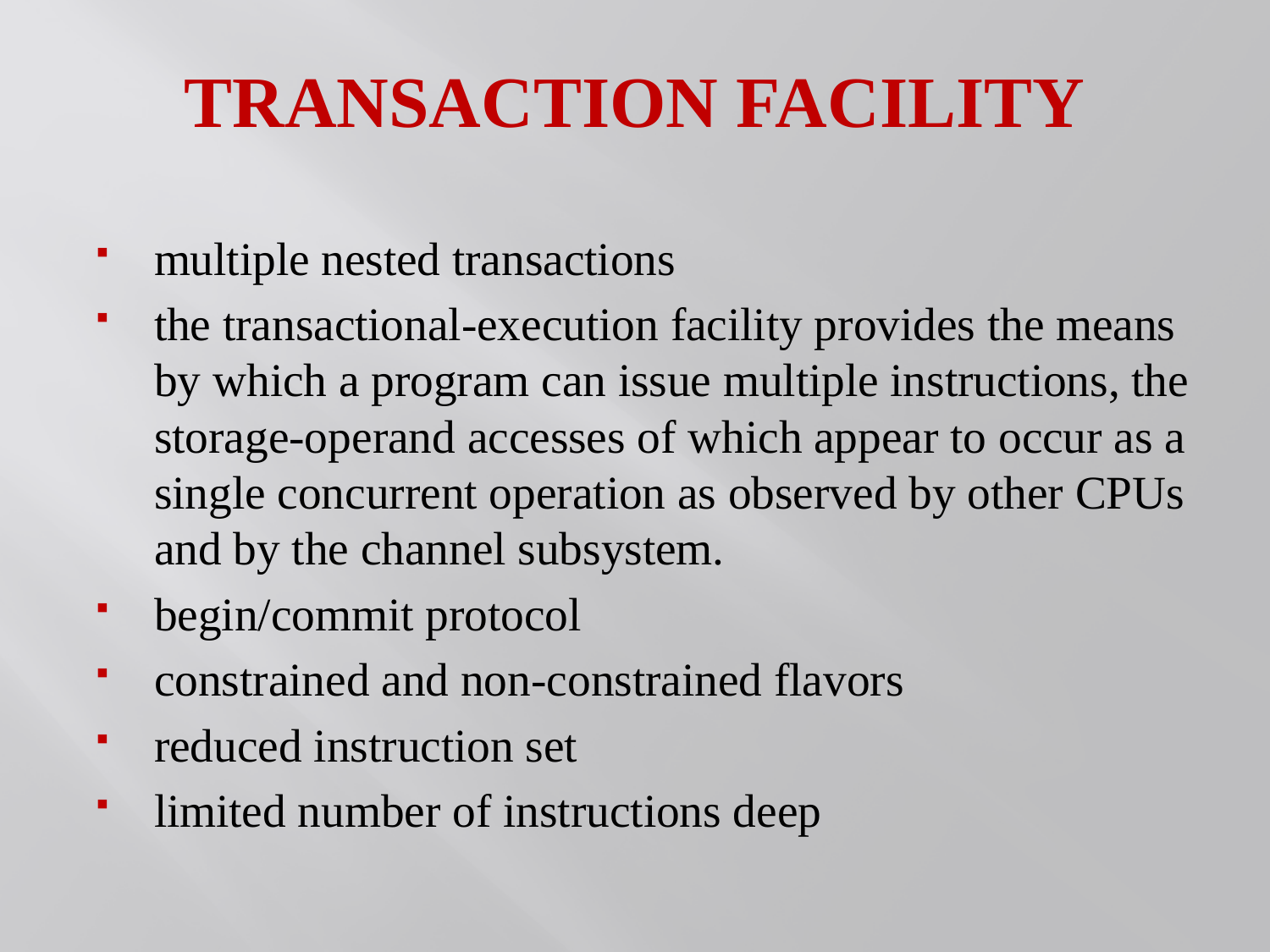

# TRANSACTION FACILITY
multiple nested transactions
the transactional-execution facility provides the means by which a program can issue multiple instructions, the storage-operand accesses of which appear to occur as a single concurrent operation as observed by other CPUs and by the channel subsystem.
begin/commit protocol
constrained and non-constrained flavors
reduced instruction set
limited number of instructions deep